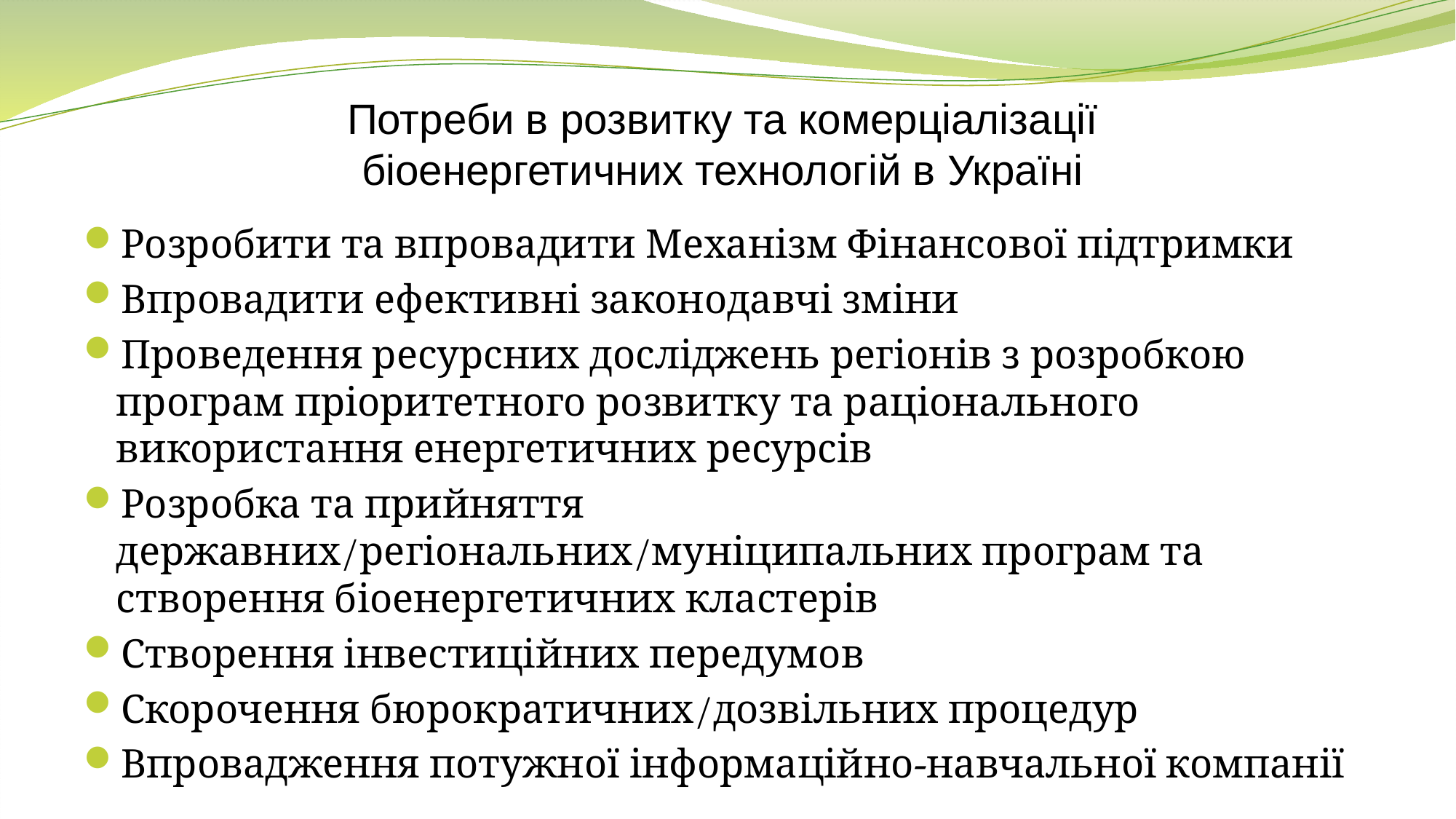

# Потреби в розвитку та комерціалізації біоенергетичних технологій в Україні

Розробити та впровадити Механізм Фінансової підтримки
Впровадити ефективні законодавчі зміни
Проведення ресурсних досліджень регіонів з розробкою програм пріоритетного розвитку та раціонального використання енергетичних ресурсів
Розробка та прийняття державних/регіональних/муніципальних програм та створення біоенергетичних кластерів
Створення інвестиційних передумов
Скорочення бюрократичних/дозвільних процедур
Впровадження потужної інформаційно-навчальної компанії